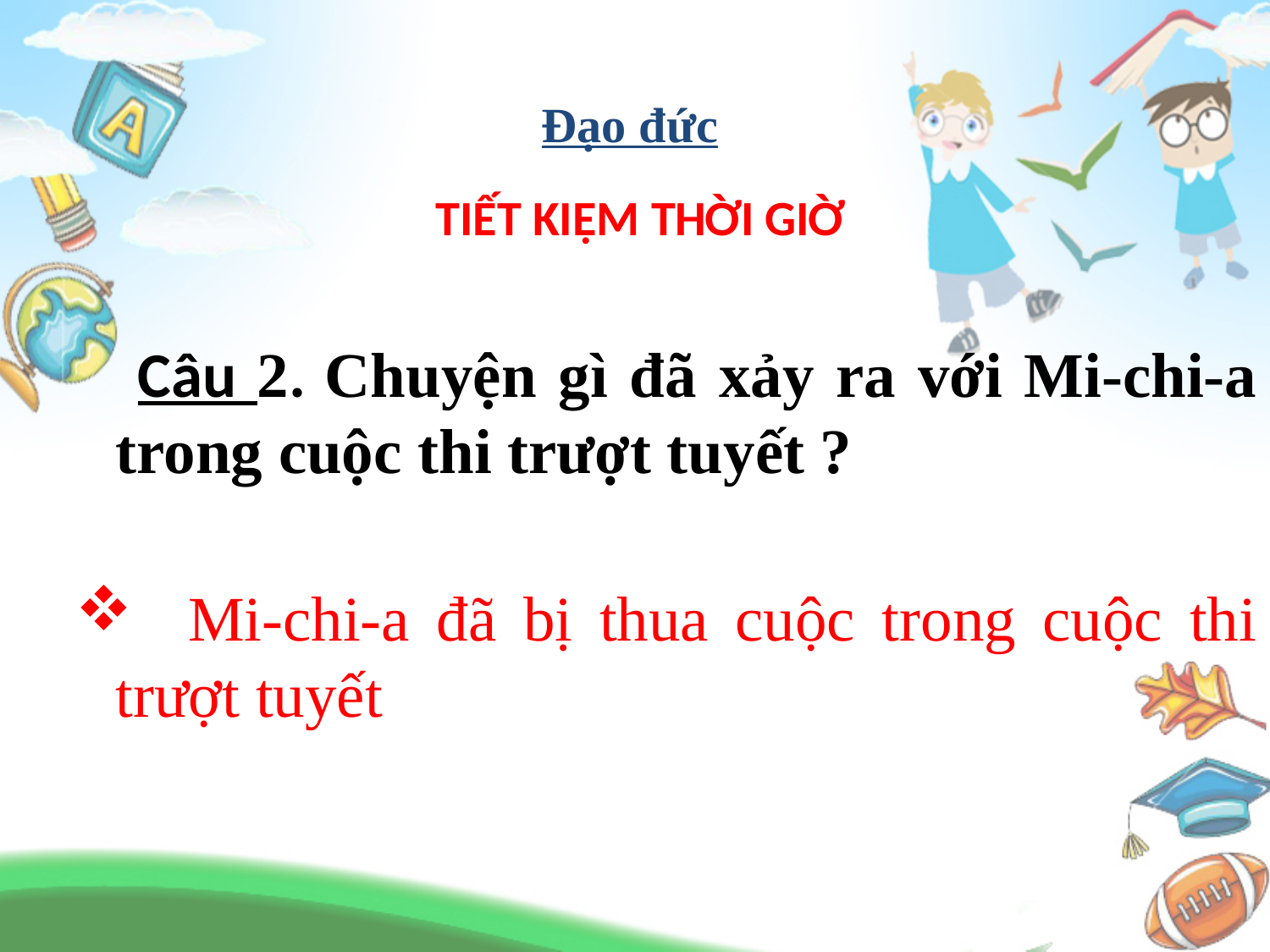

Đạo đức
TiẾT KiỆM THỜI GIỜ

   Câu 2. Chuyện gì đã xảy ra với Mi-chi-a trong cuộc thi trượt tuyết ?

  Mi-chi-a đã bị thua cuộc trong cuộc thi trượt tuyết